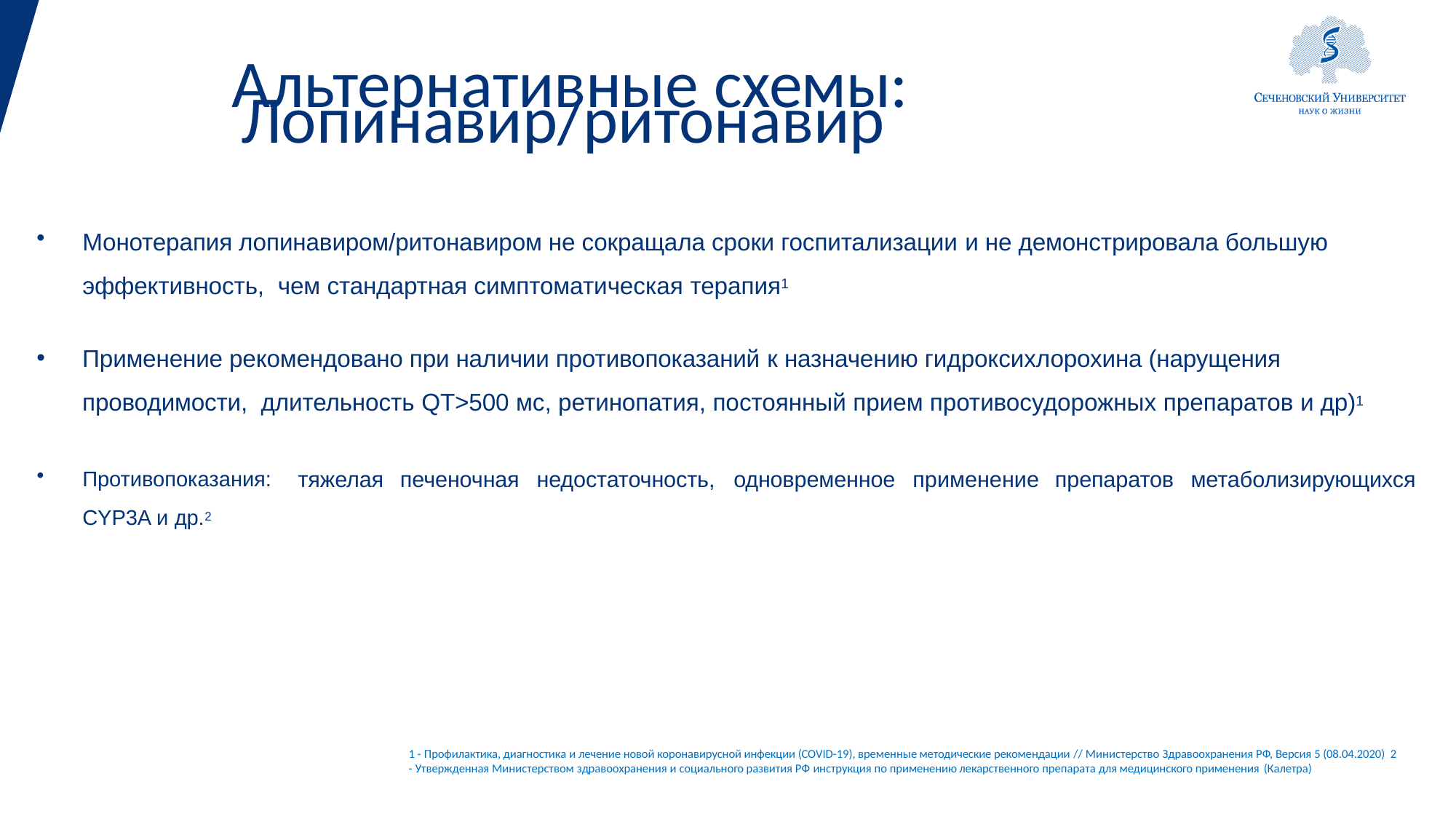

# Альтернативные схемы:  Лопинавир/ритонавир
Монотерапия лопинавиром/ритонавиром не сокращала сроки госпитализации и не демонстрировала большую эффективность,  чем стандартная симптоматическая терапия1

Применение рекомендовано при наличии противопоказаний к назначению гидроксихлорохина (нарущения проводимости,  длительность QT>500 мс, ретинопатия, постоянный прием противосудорожных препаратов и др)1
Противопоказания:
CYP3A и др.2
тяжелая
печеночная
недостаточность,
одновременное
применение
препаратов
метаболизирующихся
1 - Профилактика, диагностика и лечение новой коронавирусной инфекции (COVID-19), временные методические рекомендации // Министерство Здравоохранения РФ, Версия 5 (08.04.2020)  2 - Утвержденная Министерством здравоохранения и социального развития РФ инструкция по применению лекарственного препарата для медицинского применения (Калетра)